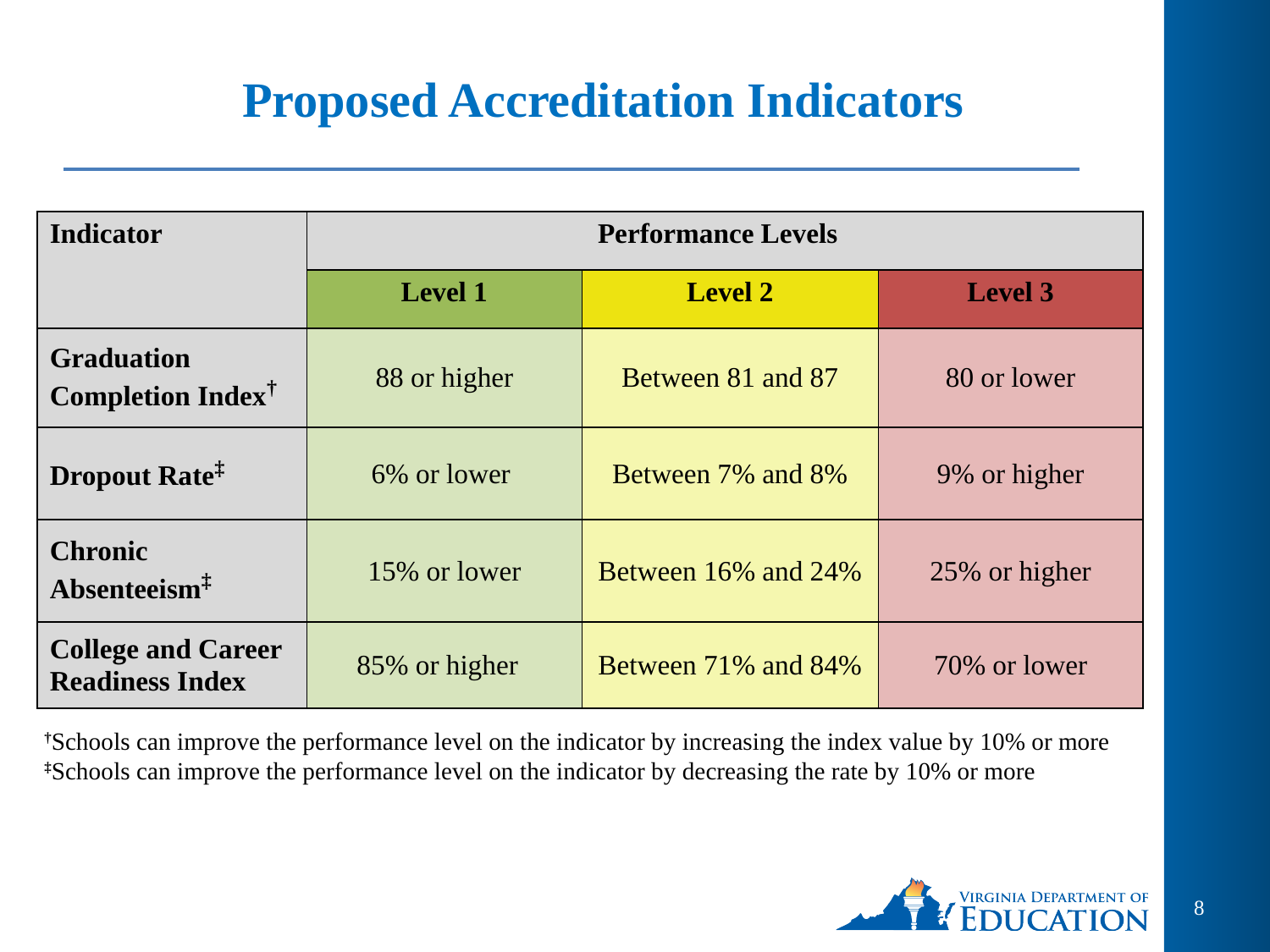

Proposed Accreditation Indicators
| Indicator | Performance Levels |  |  |
| --- | --- | --- | --- |
|  | Level 1 | Level 2 | Level 3 |
| Graduation Completion Index† | 88 or higher | Between 81 and 87 | 80 or lower |
| Dropout Rate‡ | 6% or lower | Between 7% and 8% | 9% or higher |
| Chronic Absenteeism‡ | 15% or lower | Between 16% and 24% | 25% or higher |
| College and Career Readiness Index | 85% or higher | Between 71% and 84% | 70% or lower |
†Schools can improve the performance level on the indicator by increasing the index value by 10% or more
‡Schools can improve the performance level on the indicator by decreasing the rate by 10% or more
8